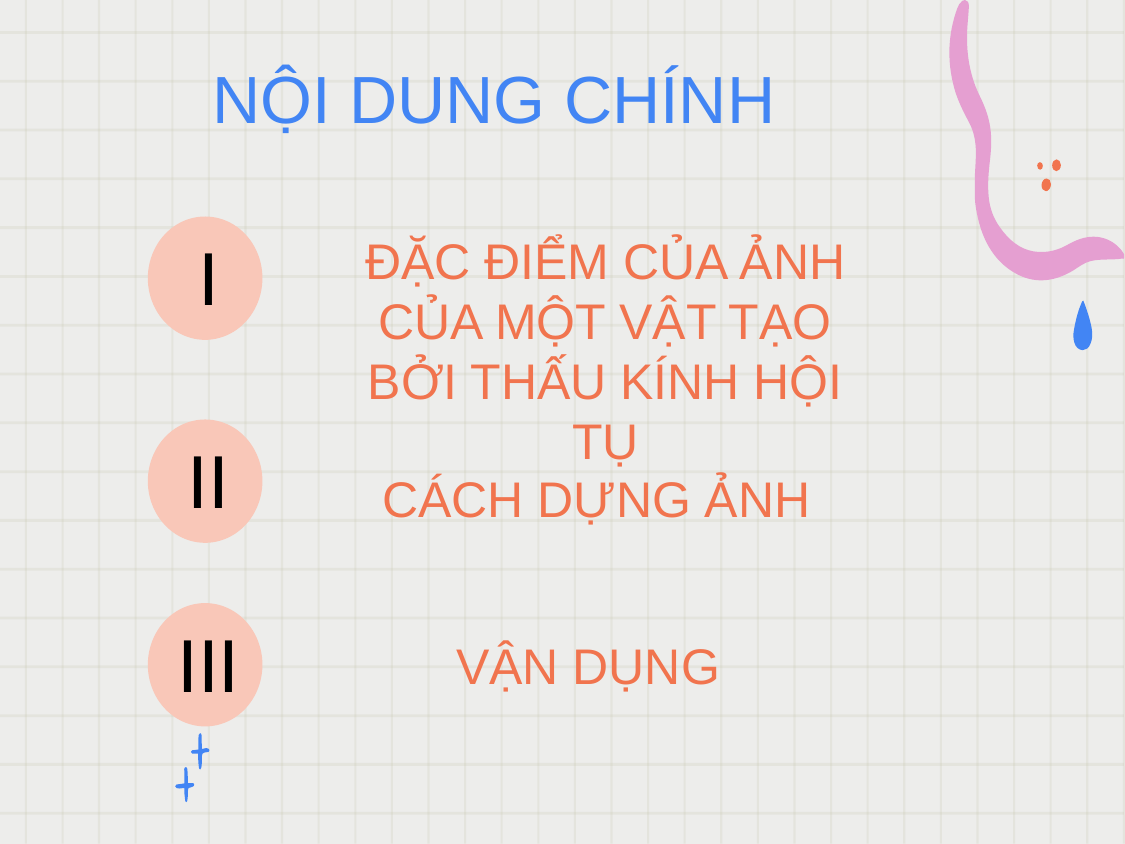

NỘI DUNG CHÍNH
ĐẶC ĐIỂM CỦA ẢNH CỦA MỘT VẬT TẠO BỞI THẤU KÍNH HỘI TỤ

# I

II
CÁCH DỰNG ẢNH

VẬN DỤNG
III